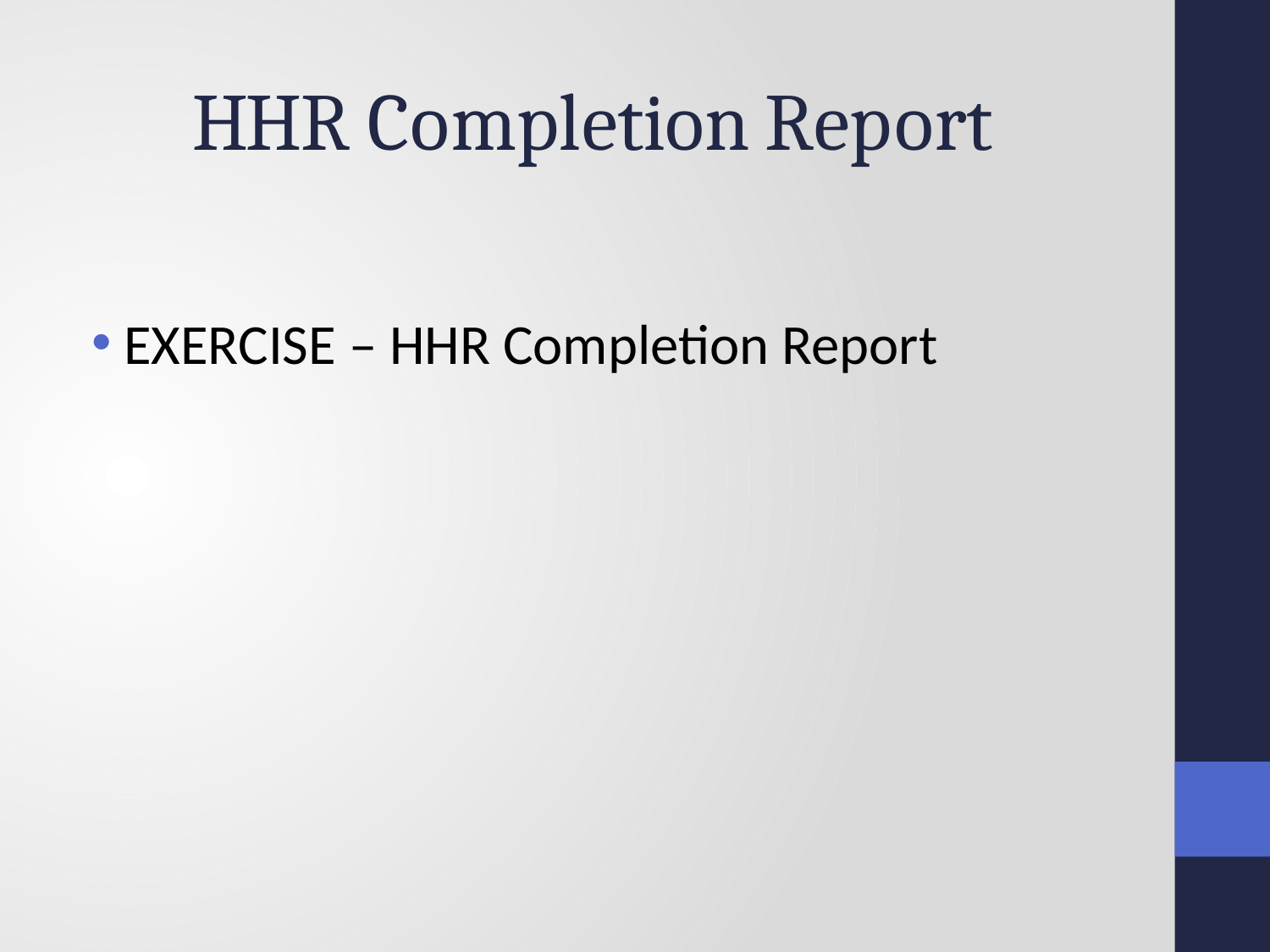

# HHR Completion Report

EXERCISE – HHR Completion Report